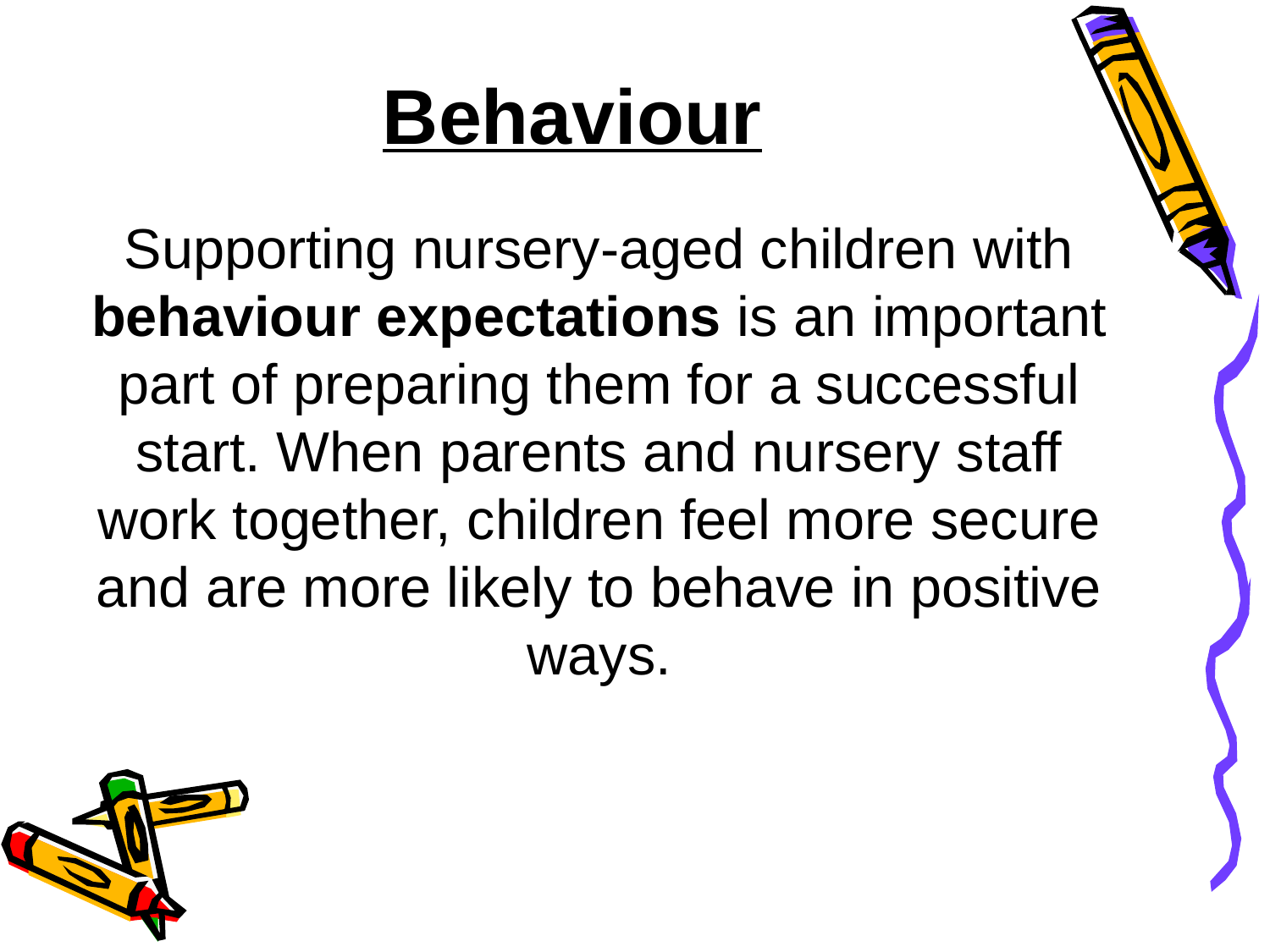

# Behaviour
Supporting nursery-aged children with behaviour expectations is an important part of preparing them for a successful start. When parents and nursery staff work together, children feel more secure and are more likely to behave in positive ways.